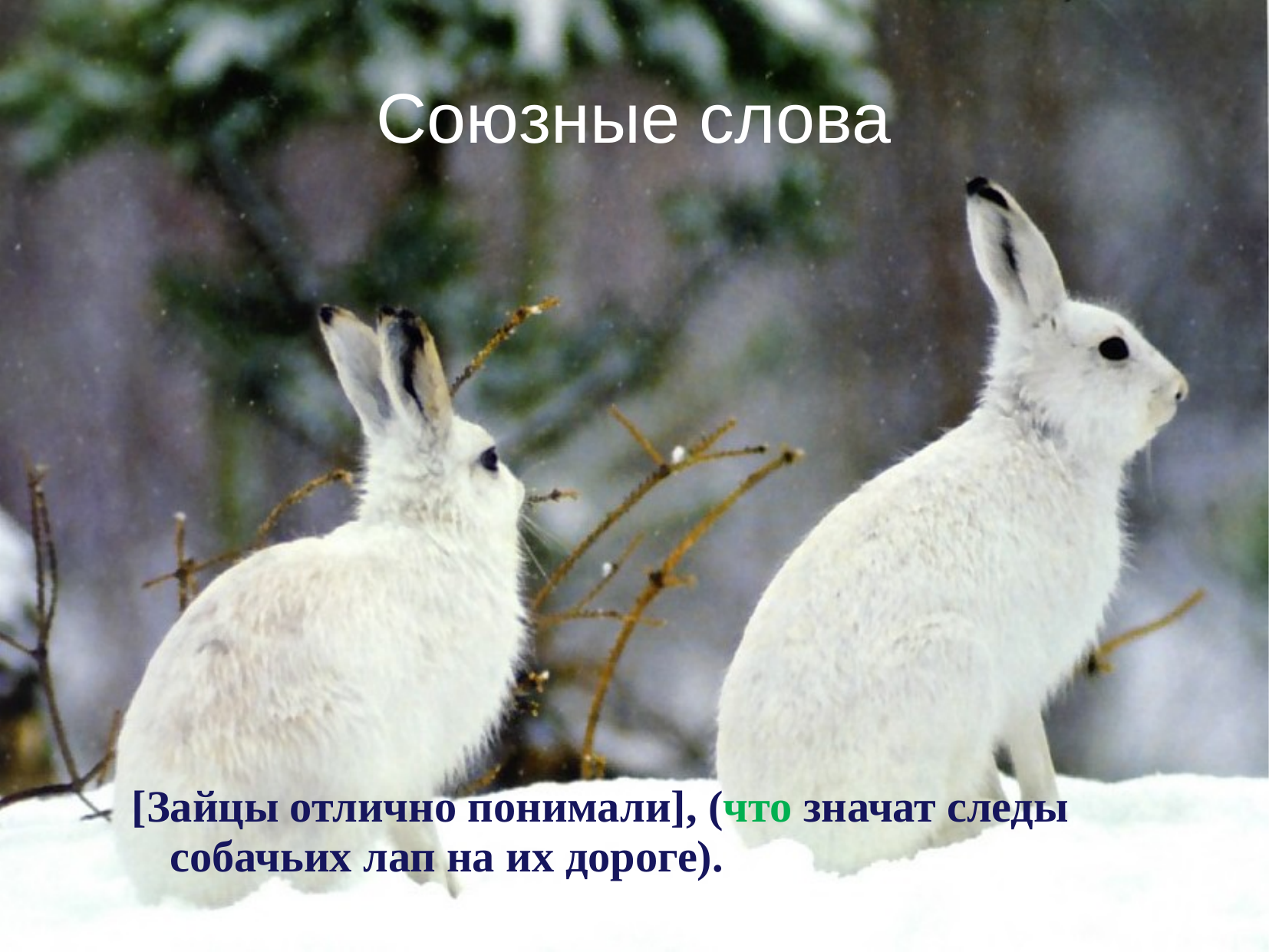

Союзные слова

 [Зайцы отлично понимали], (что значат следы собачьих лап на их дороге).